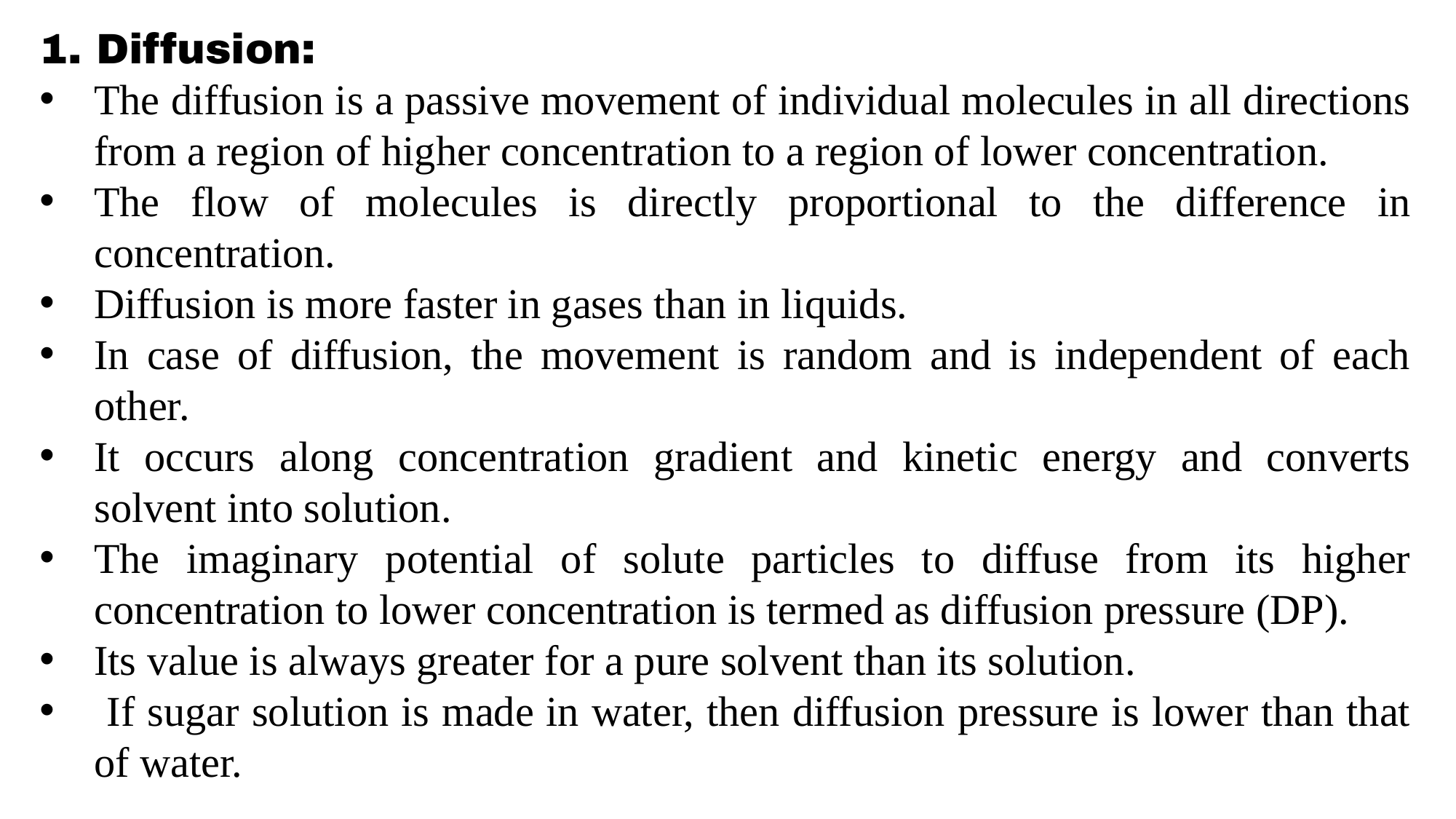

1. Diffusion:
The diffusion is a passive movement of individual molecules in all directions from a region of higher concentration to a region of lower concentration.
The flow of molecules is directly proportional to the difference in concentration.
Diffusion is more faster in gases than in liquids.
In case of diffusion, the movement is random and is independent of each other.
It occurs along concentration gradient and kinetic energy and converts solvent into solution.
The imaginary potential of solute particles to diffuse from its higher concentration to lower concentration is termed as diffusion pressure (DP).
Its value is always greater for a pure solvent than its solution.
 If sugar solution is made in water, then diffusion pressure is lower than that of water.